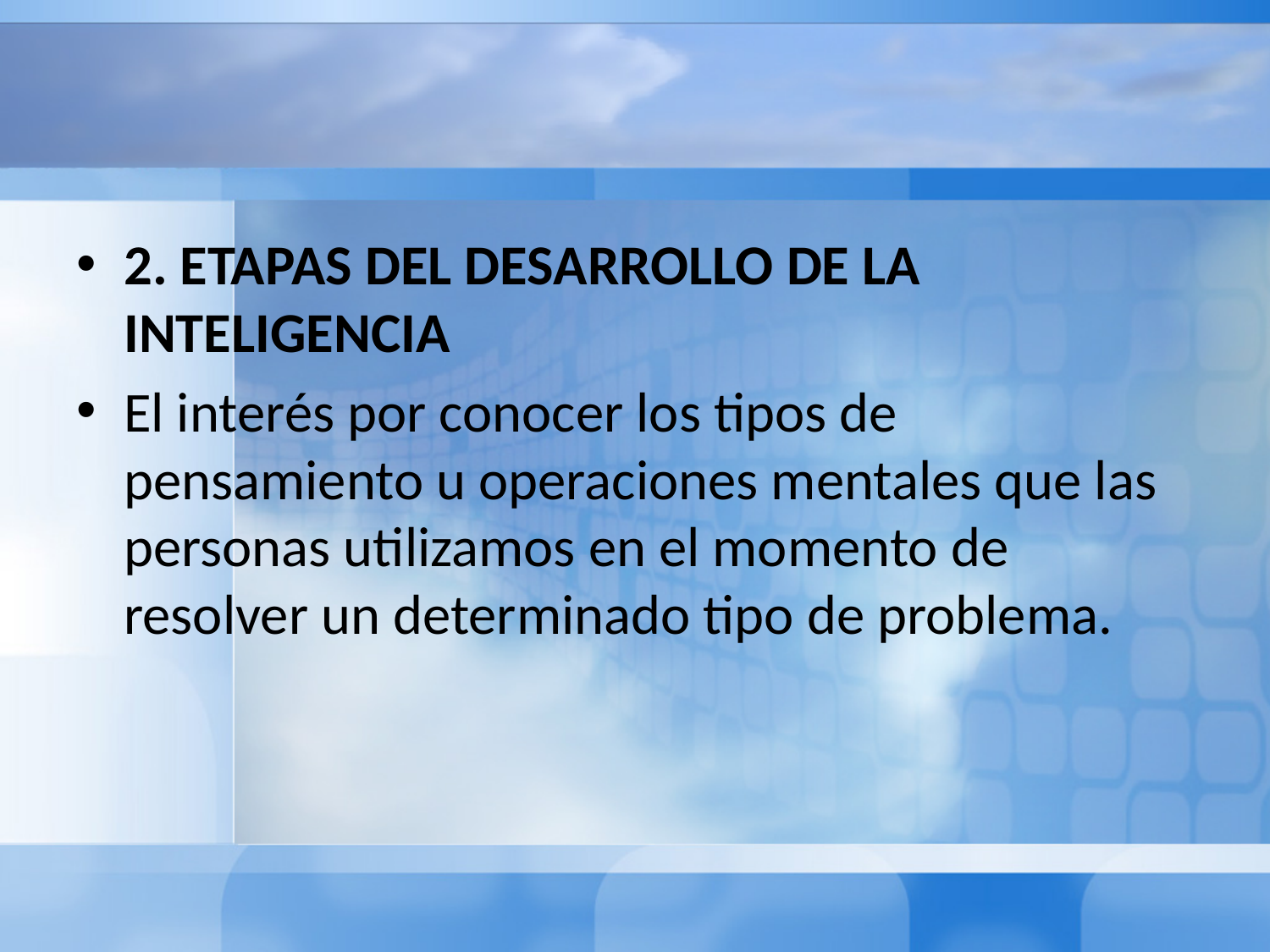

#
2. ETAPAS DEL DESARROLLO DE LA INTELIGENCIA
El interés por conocer los tipos de pensamiento u operaciones mentales que las personas utilizamos en el momento de resolver un determinado tipo de problema.